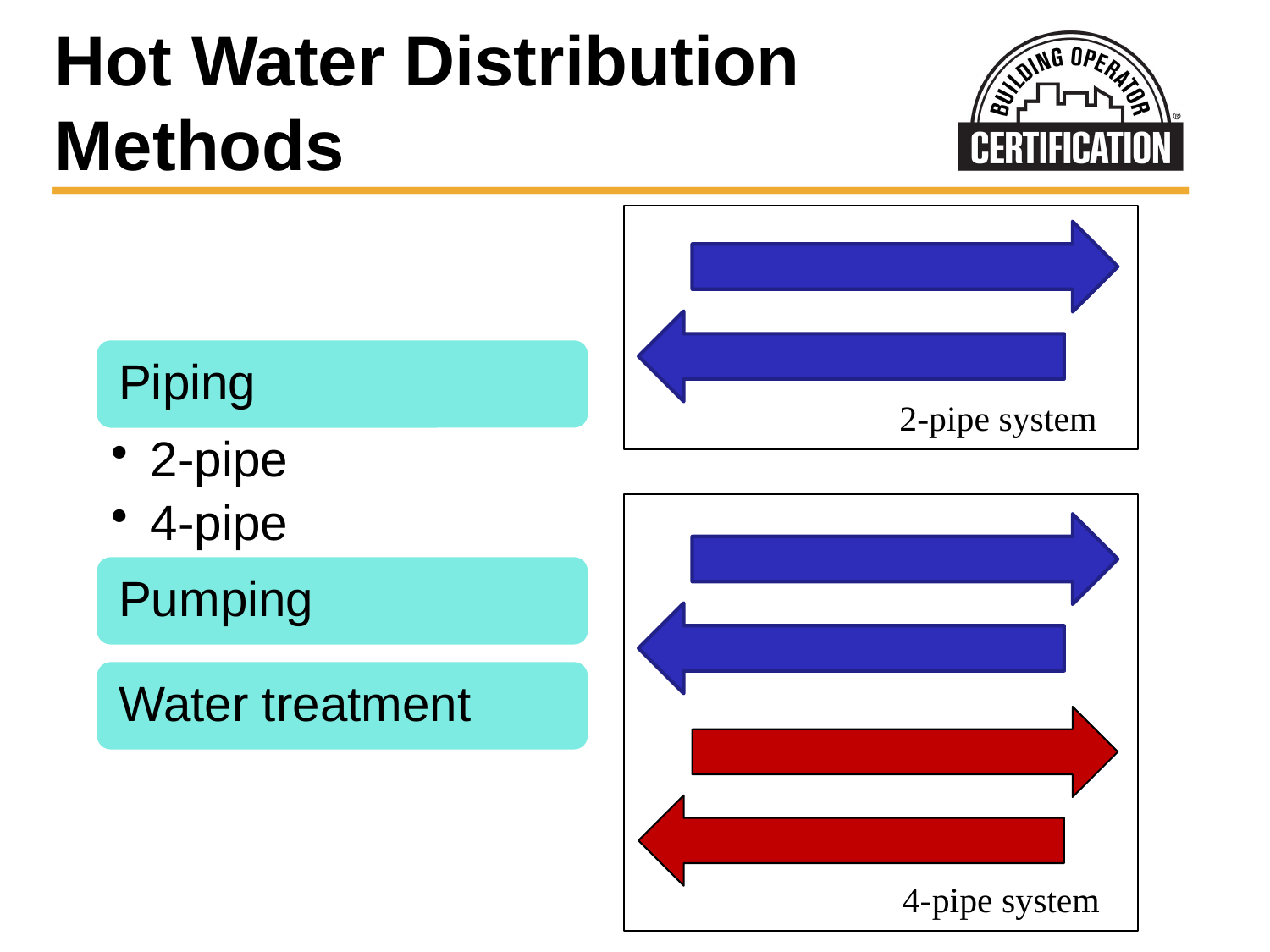

# Hot Water Distribution Methods

Piping
2-pipe
4-pipe
Pumping
Water treatment
2-pipe system

4-pipe system